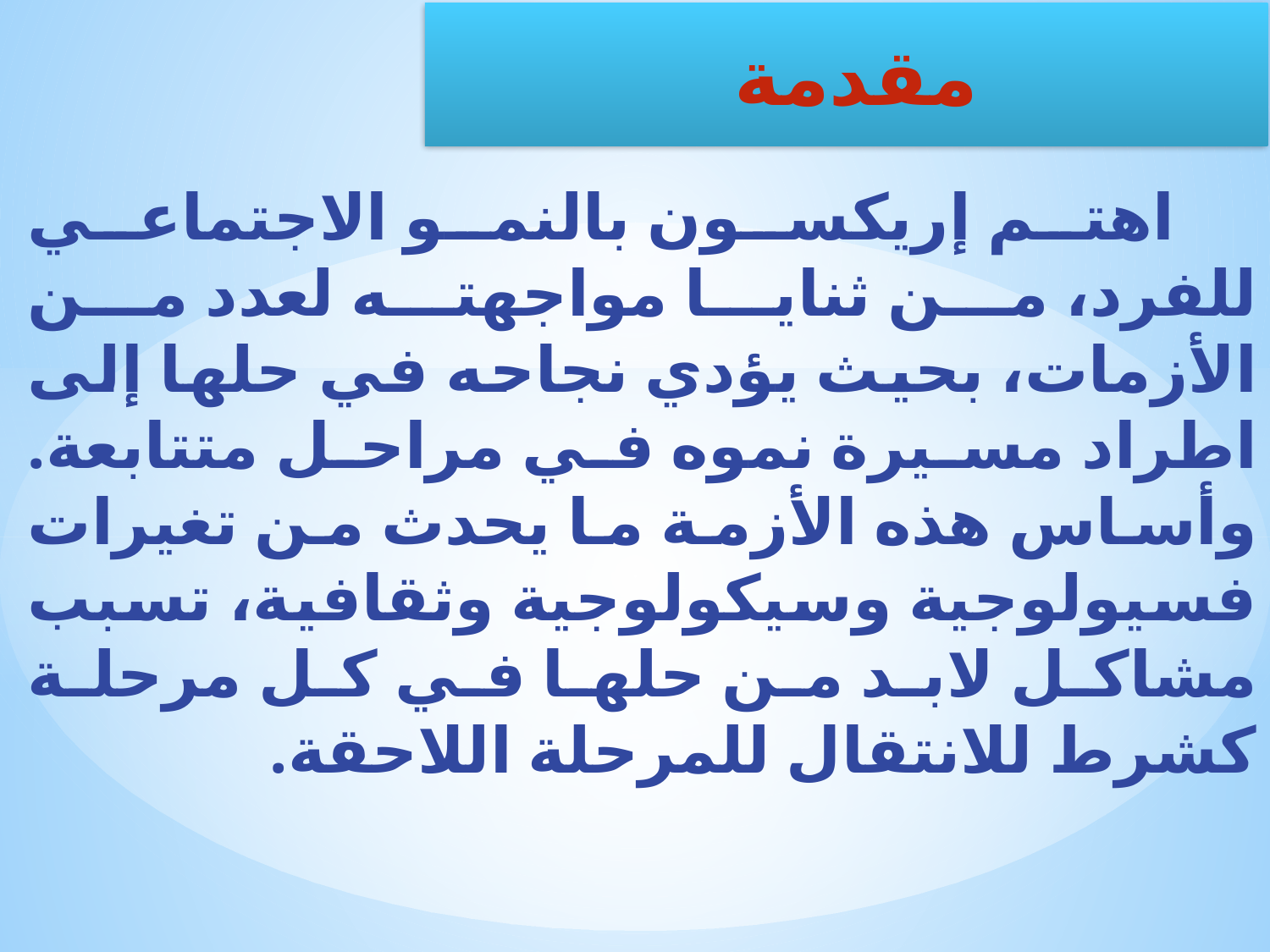

اهتم إريكسون بالنمو الاجتماعي للفرد، من ثنايا مواجهته لعدد من الأزمات، بحيث يؤدي نجاحه في حلها إلى اطراد مسيرة نموه في مراحل متتابعة. وأساس هذه الأزمة ما يحدث من تغيرات فسيولوجية وسيكولوجية وثقافية، تسبب مشاكل لابد من حلها في كل مرحلة كشرط للانتقال للمرحلة اللاحقة.
مقدمة